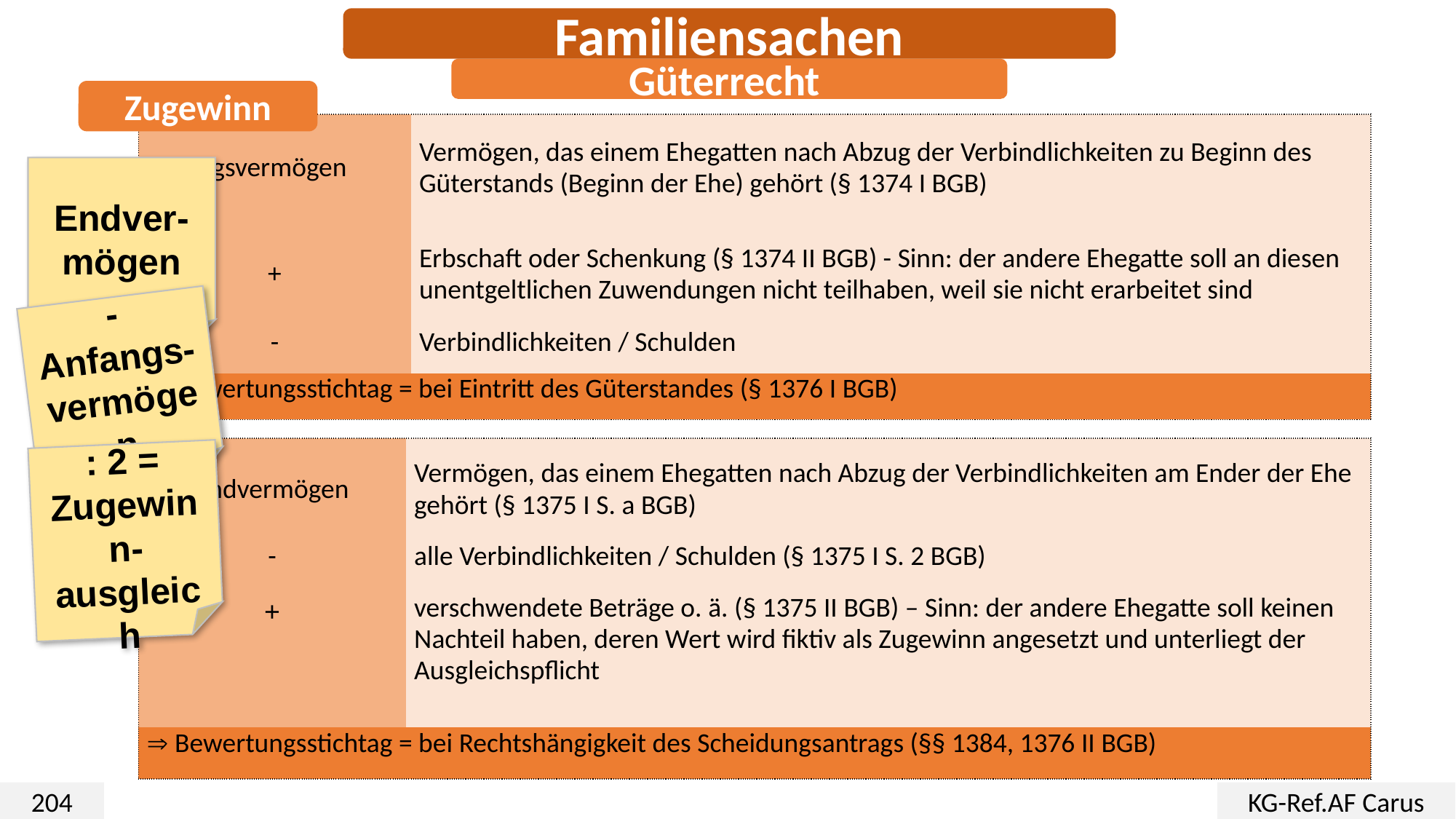

Familiensachen
Güterrecht
Zugewinn
| Anfangsvermögen | Vermögen, das einem Ehegatten nach Abzug der Verbindlichkeiten zu Beginn des Güterstands (Beginn der Ehe) gehört (§ 1374 I BGB) |
| --- | --- |
| + | Erbschaft oder Schenkung (§ 1374 II BGB) - Sinn: der andere Ehegatte soll an diesen unentgeltlichen Zuwendungen nicht teilhaben, weil sie nicht erarbeitet sind |
| - | Verbindlichkeiten / Schulden |
| ⇒ Bewertungsstichtag = bei Eintritt des Güterstandes (§ 1376 I BGB) |  |
Endver-mögen
- Anfangs-vermögen
| Endvermögen | Vermögen, das einem Ehegatten nach Abzug der Verbindlichkeiten am Ender der Ehe gehört (§ 1375 I S. a BGB) |
| --- | --- |
| - | alle Verbindlichkeiten / Schulden (§ 1375 I S. 2 BGB) |
| + | verschwendete Beträge o. ä. (§ 1375 II BGB) – Sinn: der andere Ehegatte soll keinen Nachteil haben, deren Wert wird fiktiv als Zugewinn angesetzt und unterliegt der Ausgleichspflicht |
| ⇒ Bewertungsstichtag = bei Rechtshängigkeit des Scheidungsantrags (§§ 1384, 1376 II BGB) |  |

: 2 = Zugewinn-ausgleich
204
KG-Ref.AF Carus